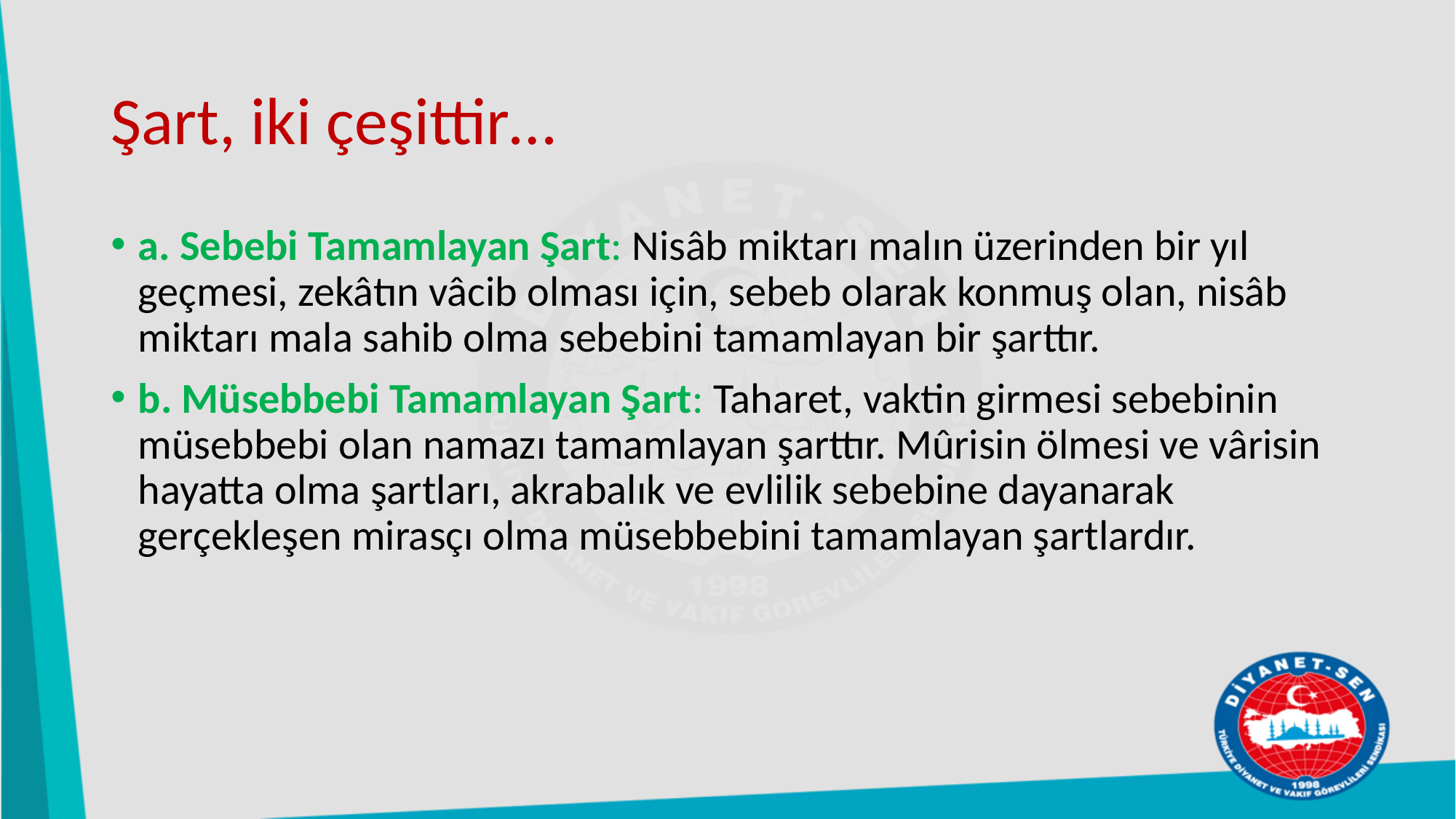

# Şart, iki çeşittir…
a. Sebebi Tamamlayan Şart: Nisâb miktarı malın üzerinden bir yıl geçmesi, zekâtın vâcib olması için, sebeb olarak konmuş olan, nisâb miktarı mala sahib olma sebebini tamamlayan bir şarttır.
b. Müsebbebi Tamamlayan Şart: Taharet, vaktin girmesi sebebinin müsebbebi olan namazı tamamlayan şarttır. Mûrisin ölmesi ve vârisin hayatta olma şartları, akrabalık ve evlilik sebebine dayanarak gerçekleşen mirasçı olma müsebbebini tamamlayan şartlardır.